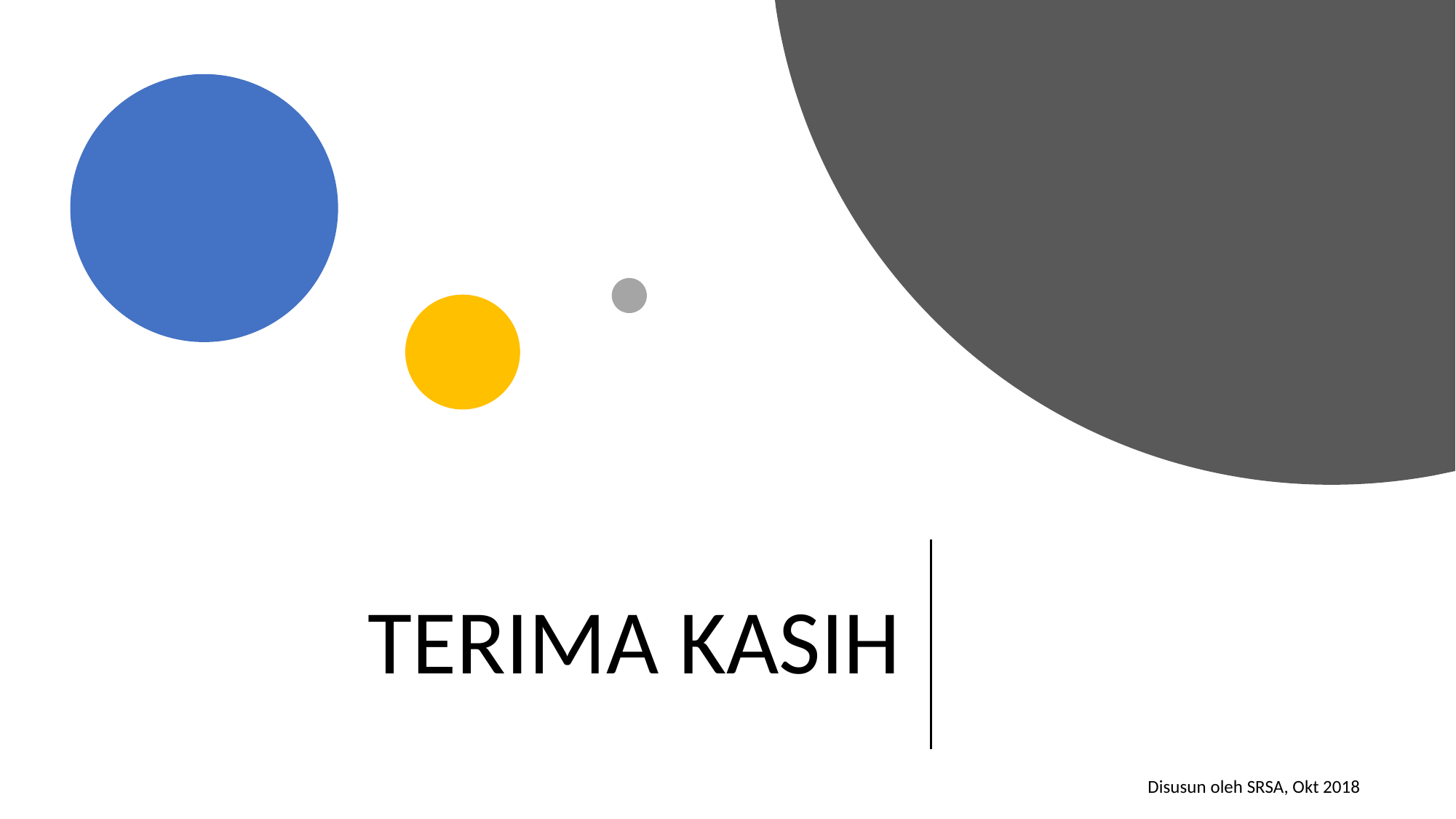

# TERIMA KASIH
Disusun oleh SRSA, Okt 2018